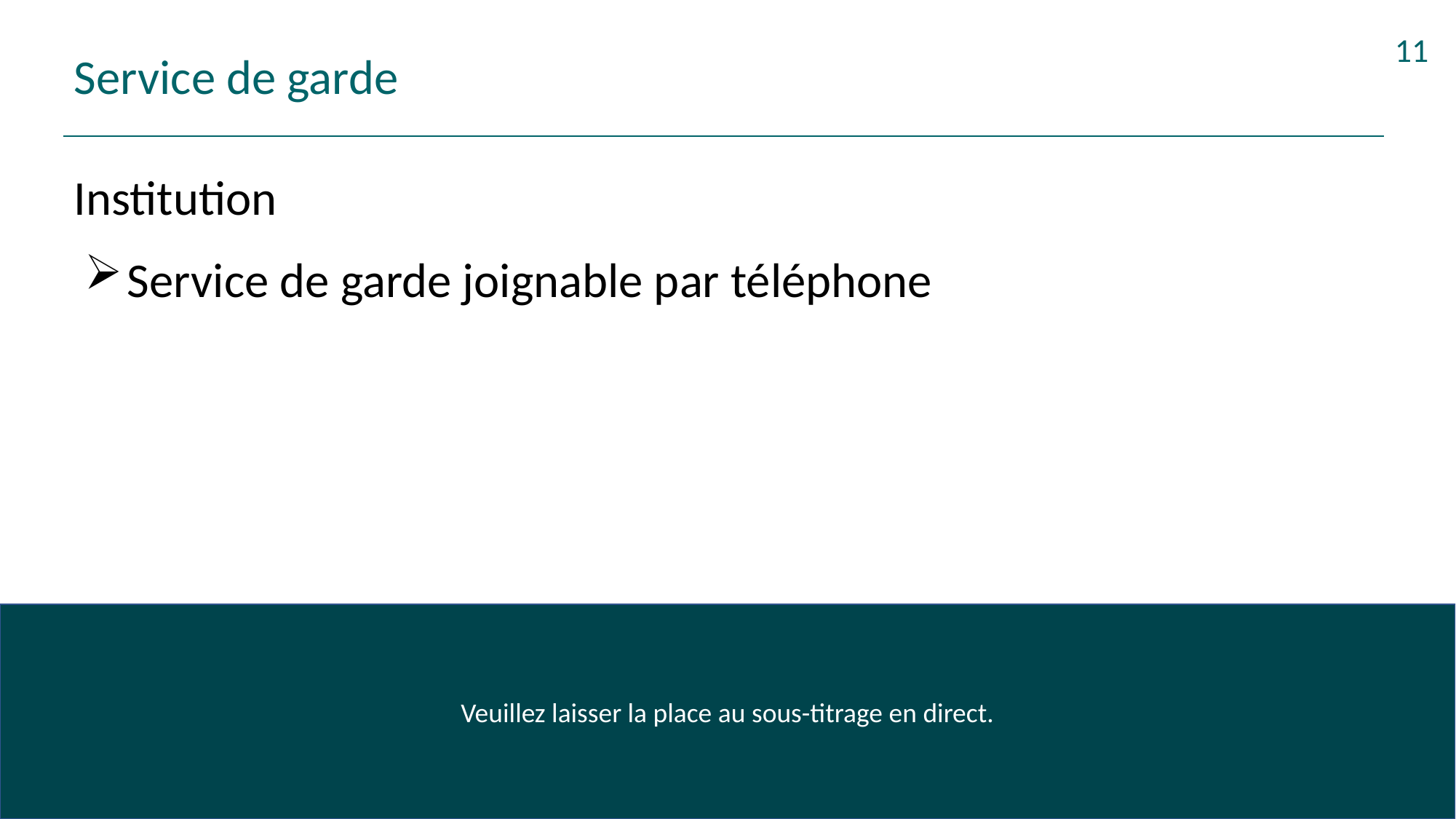

# Service de garde
11
Institution
Service de garde joignable par téléphone